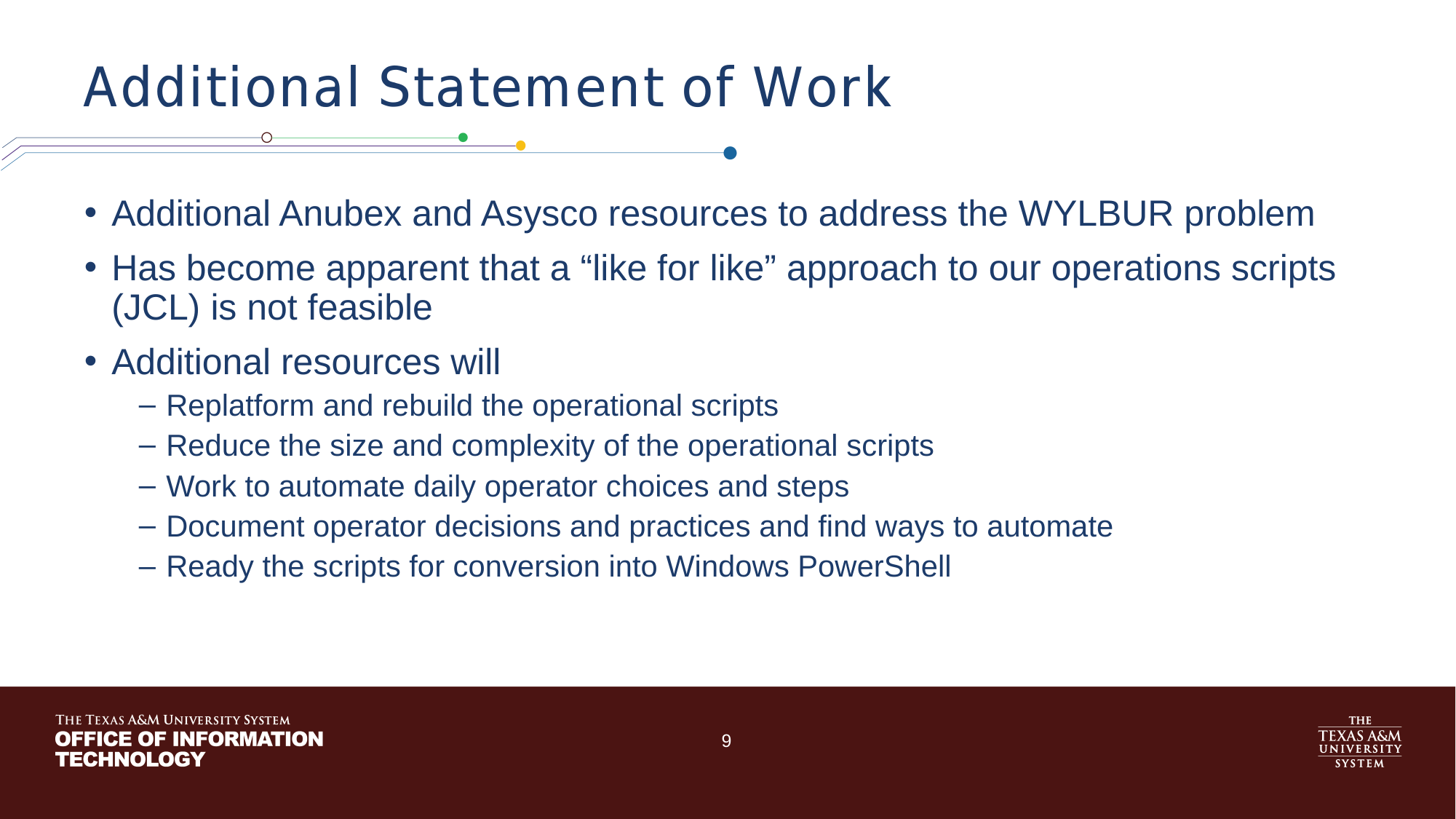

# Additional Statement of Work
Additional Anubex and Asysco resources to address the WYLBUR problem
Has become apparent that a “like for like” approach to our operations scripts (JCL) is not feasible
Additional resources will
Replatform and rebuild the operational scripts
Reduce the size and complexity of the operational scripts
Work to automate daily operator choices and steps
Document operator decisions and practices and find ways to automate
Ready the scripts for conversion into Windows PowerShell
9